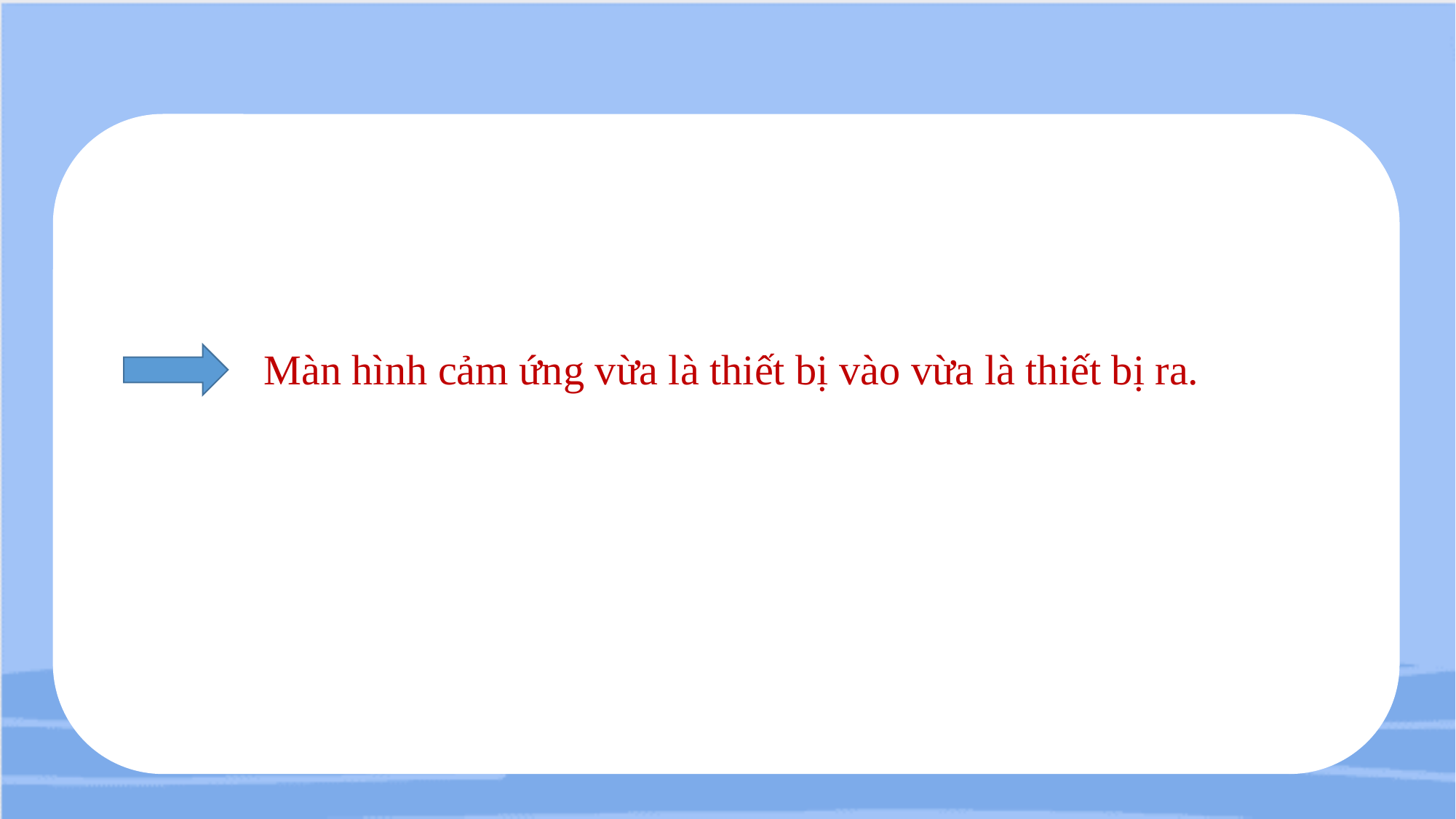

- Máy tính bảng và điện thoại thông minh dùng màn hình chạm (touch screen) hay còn gọi là màn hình cảm ứng.
- Màn hình cảm ứng xuất hiện bàn phím ảo khi cần nhập dữ liệu; cho phép chạm ngón tay để điều khiển máy tính thay thế chuột
Màn hình cảm ứng vừa là thiết bị vào vừa là thiết bị ra.